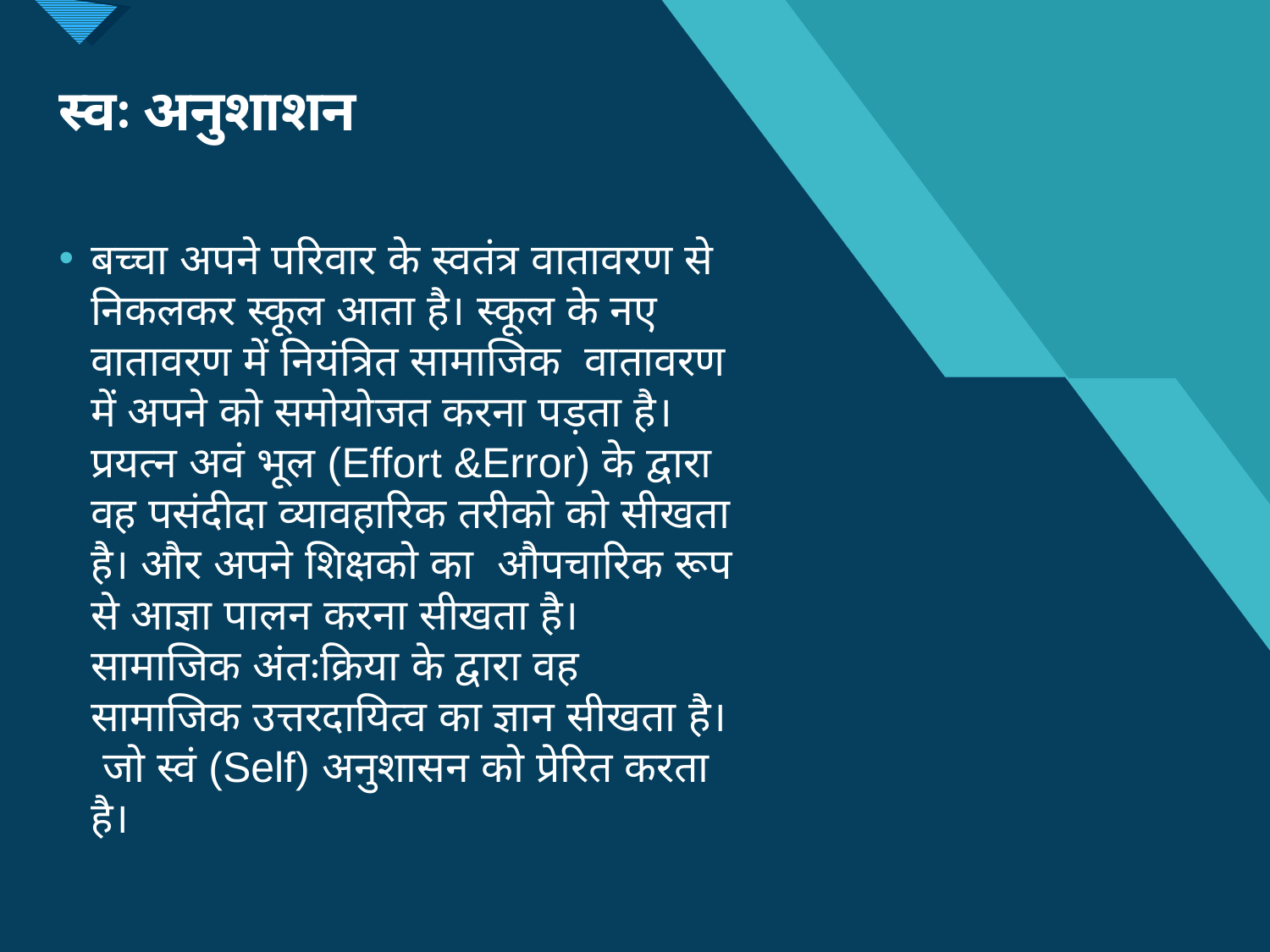

# स्वः अनुशाशन
बच्चा अपने परिवार के स्वतंत्र वातावरण से निकलकर स्कूल आता है। स्कूल के नए वातावरण में नियंत्रित सामाजिक  वातावरण में अपने को समोयोजत करना पड़ता है। प्रयत्न अवं भूल (Effort &Error) के द्वारा वह पसंदीदा व्यावहारिक तरीको को सीखता है। और अपने शिक्षको का  औपचारिक रूप से आज्ञा पालन करना सीखता है। सामाजिक अंतःक्रिया के द्वारा वह सामाजिक उत्तरदायित्व का ज्ञान सीखता है।  जो स्वं (Self) अनुशासन को प्रेरित करता है।